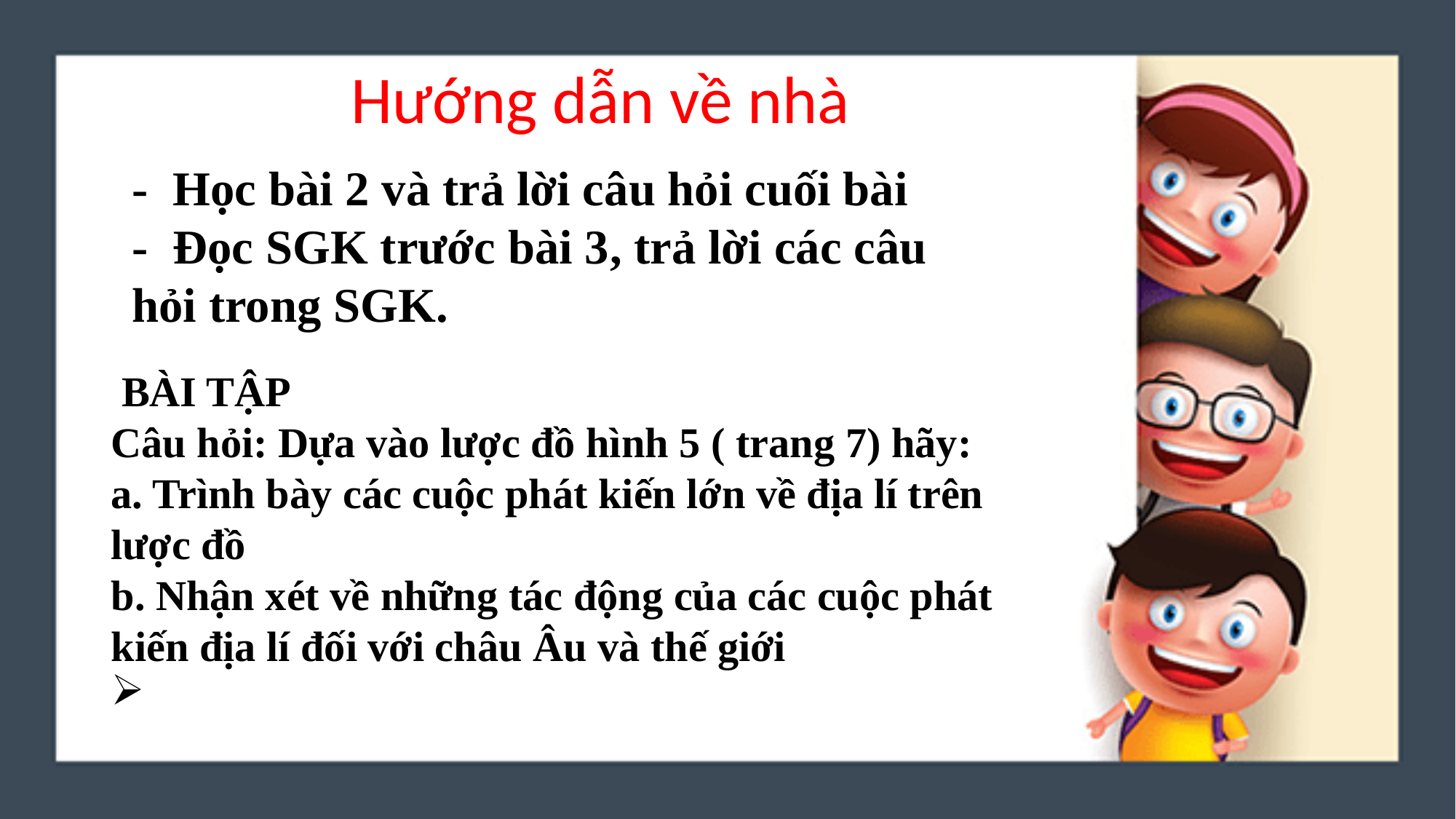

# Hướng dẫn về nhà
-  Học bài 2 và trả lời câu hỏi cuối bài
-  Đọc SGK trước bài 3, trả lời các câu hỏi trong SGK.

 BÀI TẬPCâu hỏi: Dựa vào lược đồ hình 5 ( trang 7) hãy:a. Trình bày các cuộc phát kiến lớn về địa lí trên lược đồb. Nhận xét về những tác động của các cuộc phát kiến địa lí đối với châu Âu và thế giới